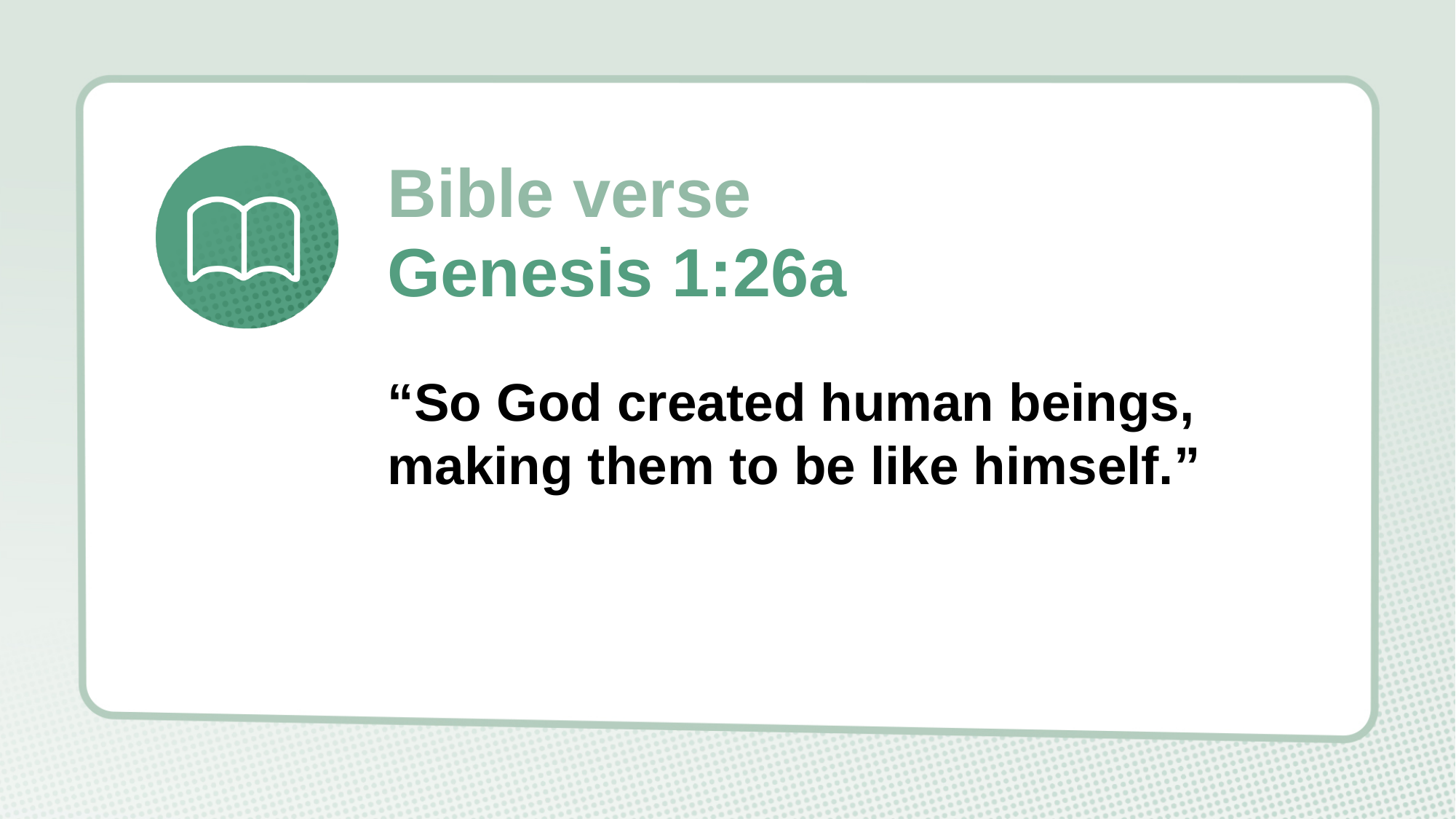

# Genesis 1:26a
“So God created human beings, making them to be like himself.”